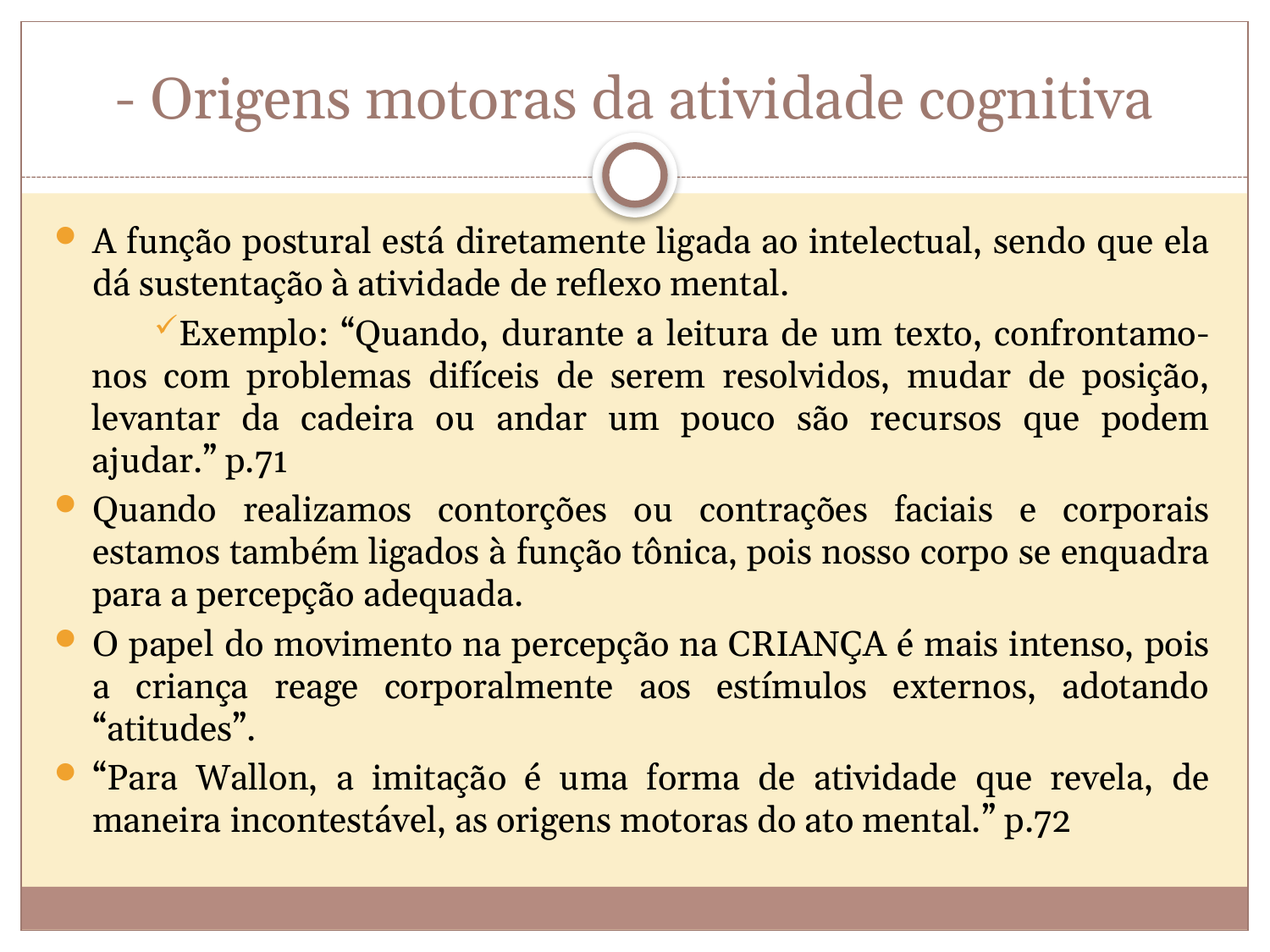

# - Origens motoras da atividade cognitiva
A função postural está diretamente ligada ao intelectual, sendo que ela dá sustentação à atividade de reflexo mental.
Exemplo: “Quando, durante a leitura de um texto, confrontamo-nos com problemas difíceis de serem resolvidos, mudar de posição, levantar da cadeira ou andar um pouco são recursos que podem ajudar.” p.71
Quando realizamos contorções ou contrações faciais e corporais estamos também ligados à função tônica, pois nosso corpo se enquadra para a percepção adequada.
O papel do movimento na percepção na CRIANÇA é mais intenso, pois a criança reage corporalmente aos estímulos externos, adotando “atitudes”.
“Para Wallon, a imitação é uma forma de atividade que revela, de maneira incontestável, as origens motoras do ato mental.” p.72